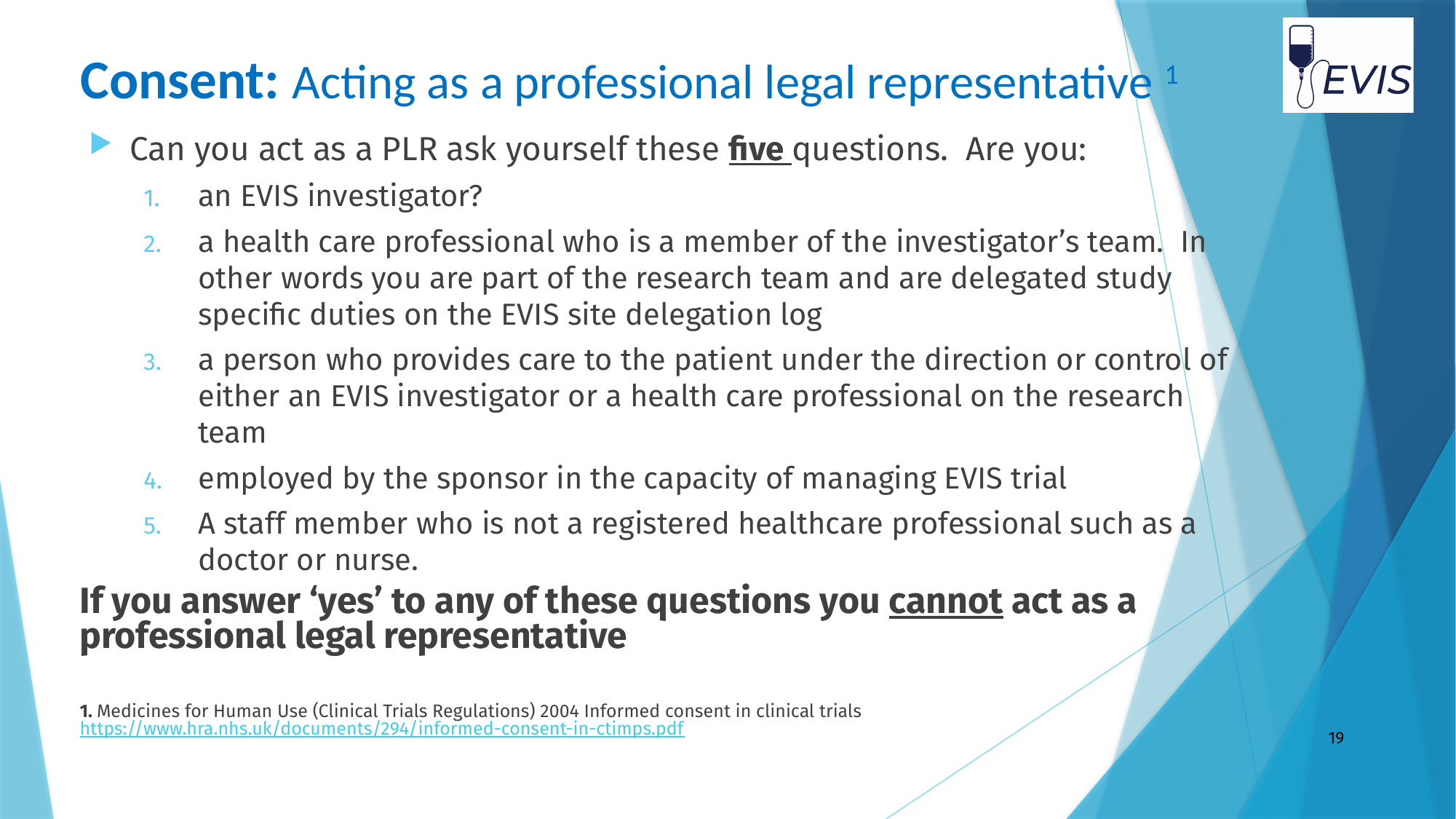

# Consent: Acting as a professional legal representative 1
Can you act as a PLR ask yourself these five questions.  Are you:
an EVIS investigator?
a health care professional who is a member of the investigator’s team.  In other words you are part of the research team and are delegated study specific duties on the EVIS site delegation log
a person who provides care to the patient under the direction or control of either an EVIS investigator or a health care professional on the research team
employed by the sponsor in the capacity of managing EVIS trial
A staff member who is not a registered healthcare professional such as a doctor or nurse.
If you answer ‘yes’ to any of these questions you cannot act as a professional legal representative

1. Medicines for Human Use (Clinical Trials Regulations) 2004 Informed consent in clinical trials  https://www.hra.nhs.uk/documents/294/informed-consent-in-ctimps.pdf
19